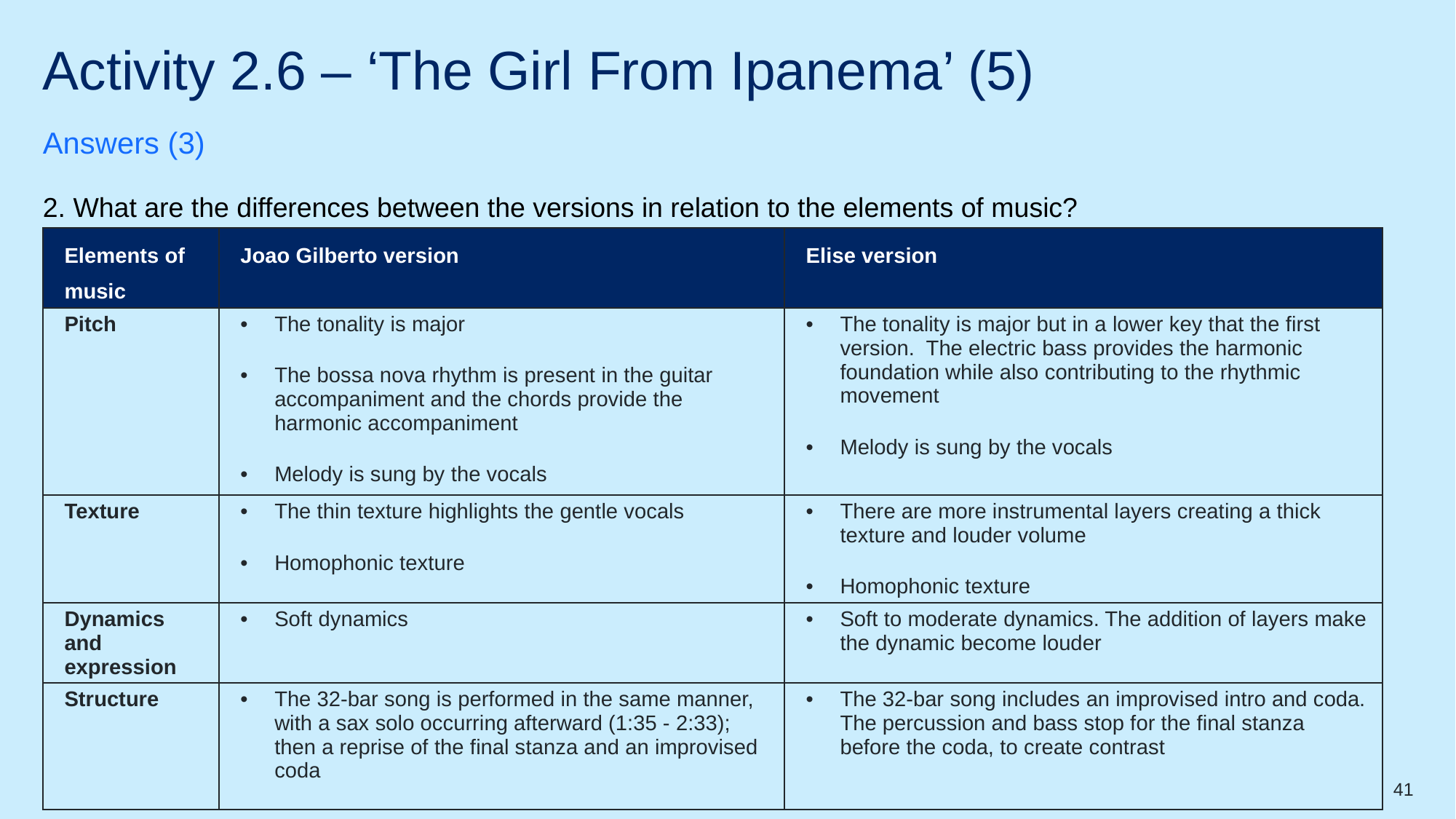

# Activity 2.6 – ‘The Girl From Ipanema’ (5)
Answers (3)
2. What are the differences between the versions in relation to the elements of music?

| Elements of music | Joao Gilberto version | Elise version |
| --- | --- | --- |
| Pitch | The tonality is major The bossa nova rhythm is present in the guitar accompaniment and the chords provide the harmonic accompaniment Melody is sung by the vocals | The tonality is major but in a lower key that the first version. The electric bass provides the harmonic foundation while also contributing to the rhythmic movement Melody is sung by the vocals |
| Texture | The thin texture highlights the gentle vocals Homophonic texture | There are more instrumental layers creating a thick texture and louder volume Homophonic texture |
| Dynamics and expression | Soft dynamics | Soft to moderate dynamics. The addition of layers make the dynamic become louder |
| Structure | The 32-bar song is performed in the same manner, with a sax solo occurring afterward (1:35 - 2:33); then a reprise of the final stanza and an improvised coda | The 32-bar song includes an improvised intro and coda. The percussion and bass stop for the final stanza before the coda, to create contrast |
41